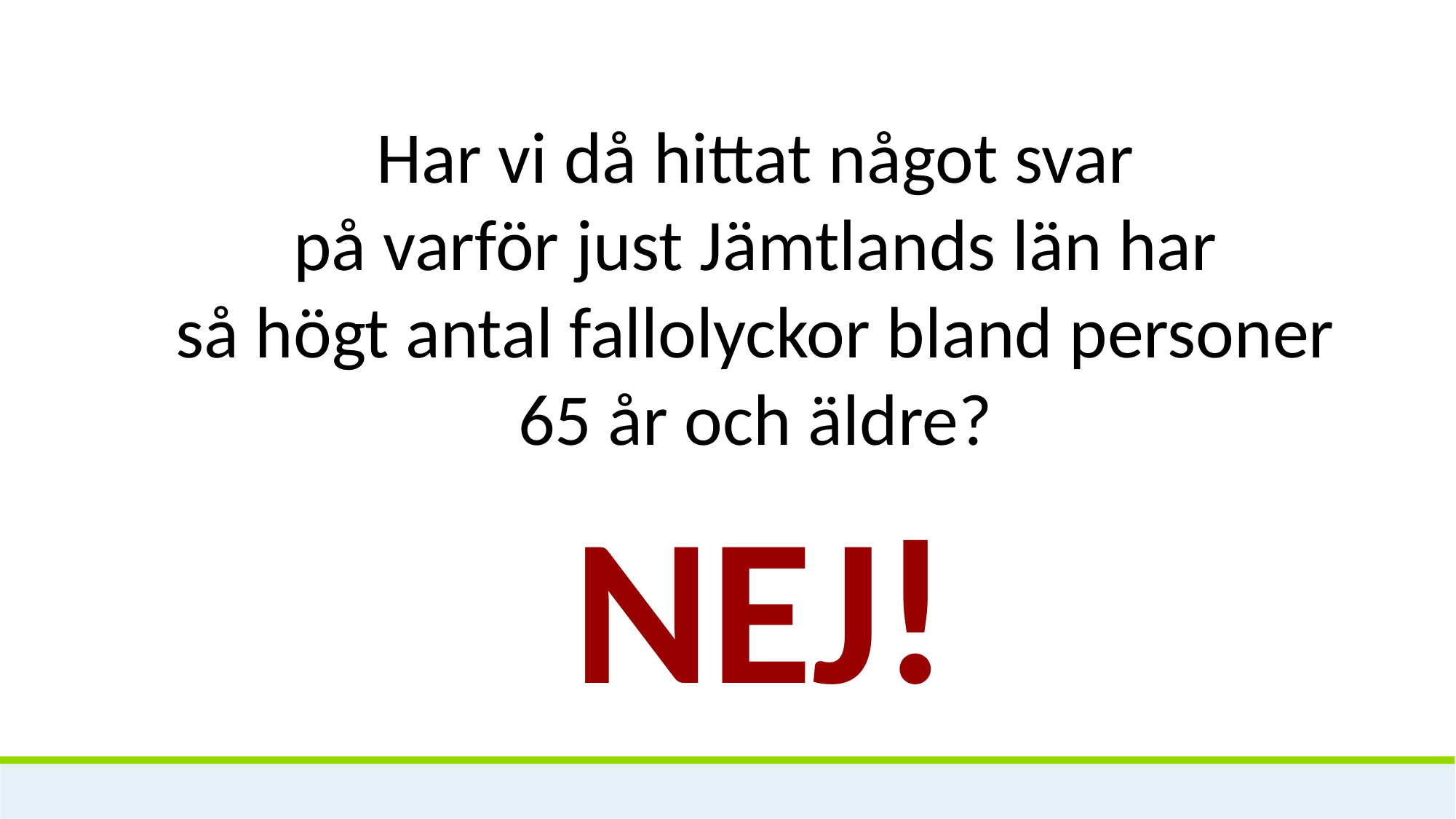

Har vi då hittat något svar
på varför just Jämtlands län har
så högt antal fallolyckor bland personer
65 år och äldre?
NEJ!